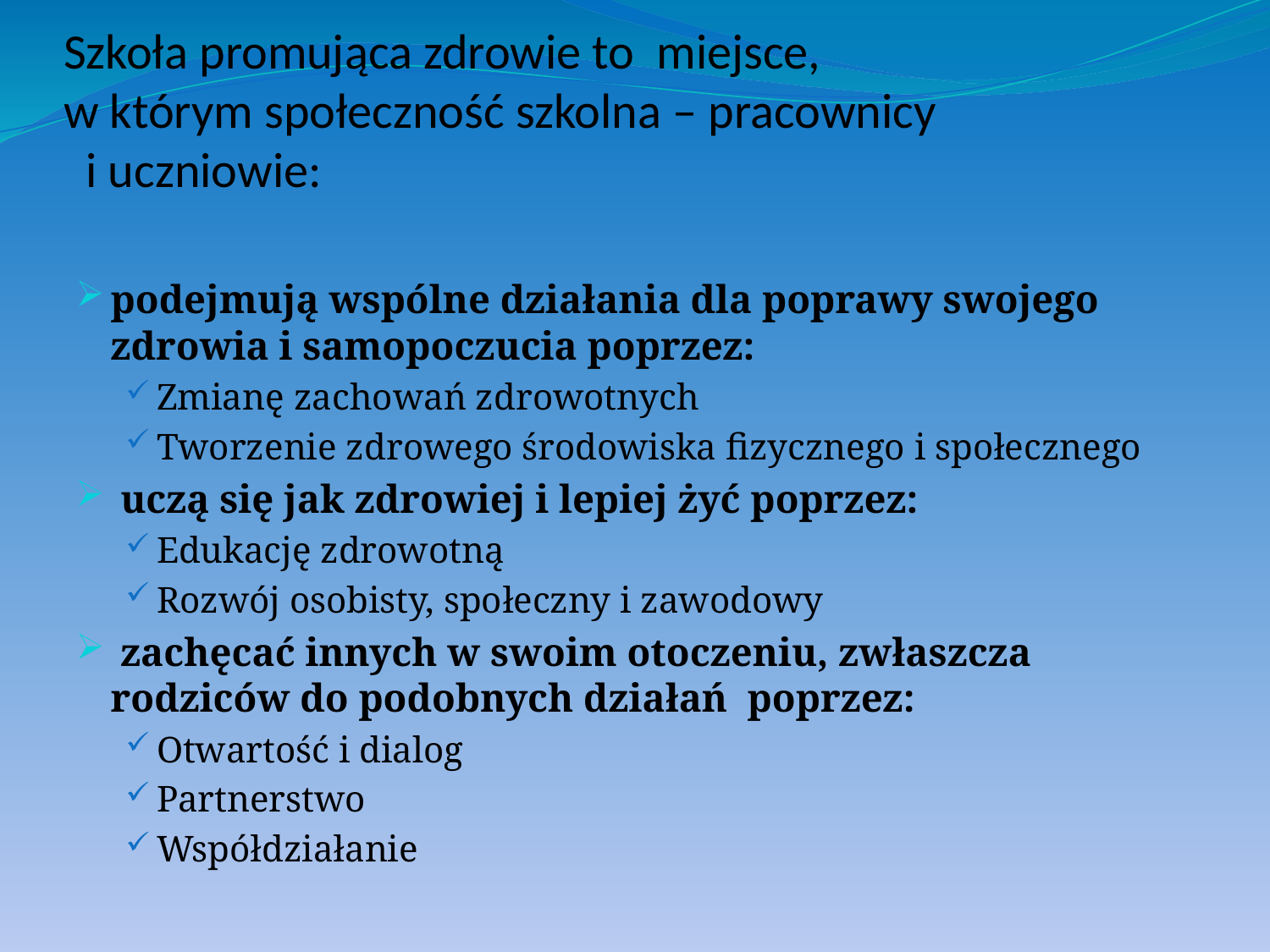

# Szkoła promująca zdrowie to  miejsce,                                 w którym społeczność szkolna – pracownicy                           i uczniowie:
podejmują wspólne działania dla poprawy swojego zdrowia i samopoczucia poprzez:
Zmianę zachowań zdrowotnych
Tworzenie zdrowego środowiska fizycznego i społecznego
 uczą się jak zdrowiej i lepiej żyć poprzez:
Edukację zdrowotną
Rozwój osobisty, społeczny i zawodowy
 zachęcać innych w swoim otoczeniu, zwłaszcza rodziców do podobnych działań  poprzez:
Otwartość i dialog
Partnerstwo
Współdziałanie